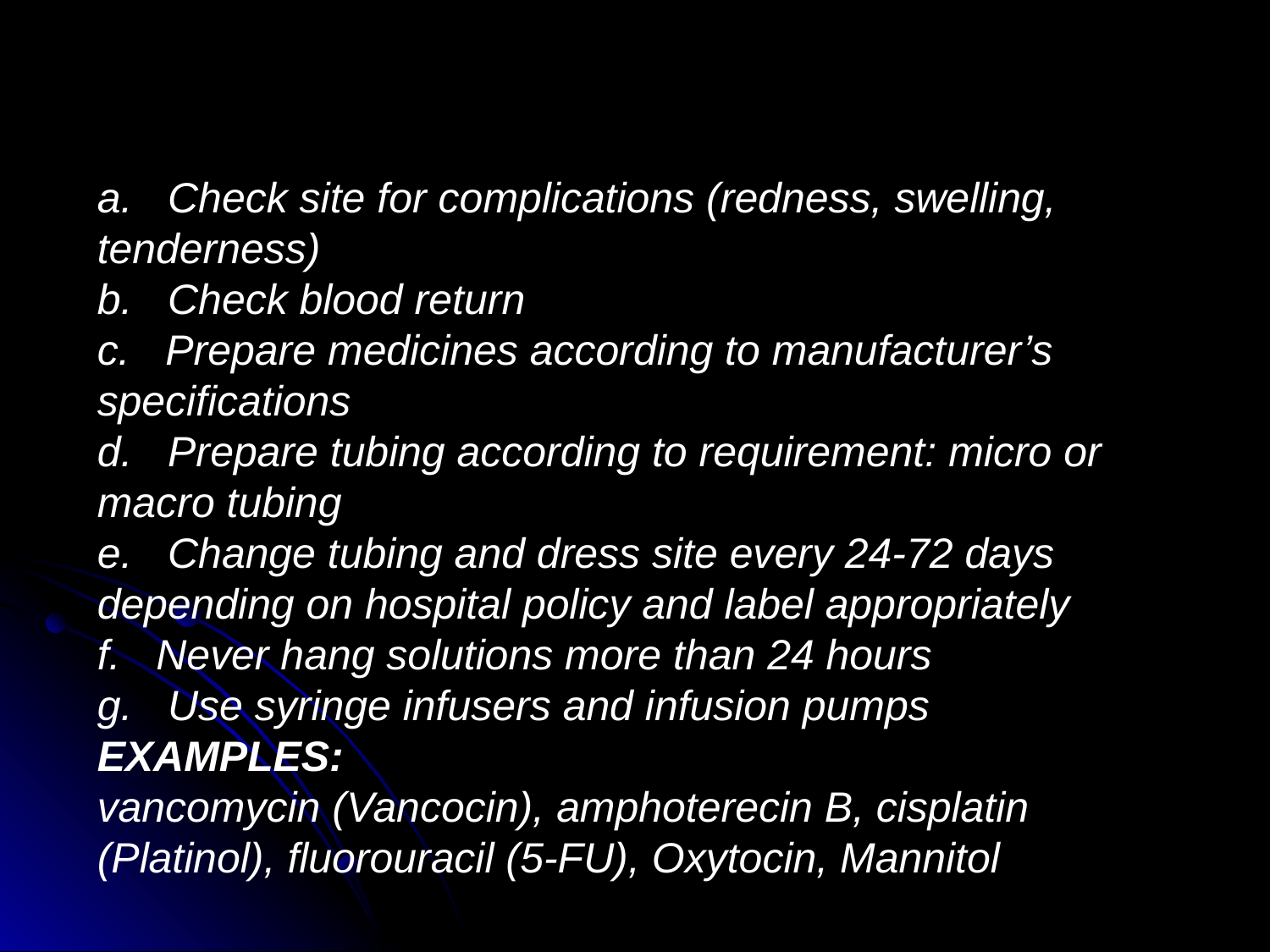

4.   IV ADMINISTRATION
a.   Check site for complications (redness, swelling, tenderness)
b.   Check blood return
c.   Prepare medicines according to manufacturer’s specifications
d.   Prepare tubing according to requirement: micro or macro tubing
e.   Change tubing and dress site every 24-72 days depending on hospital policy and label appropriately
f.   Never hang solutions more than 24 hours
g.   Use syringe infusers and infusion pumps
EXAMPLES:
vancomycin (Vancocin), amphoterecin B, cisplatin (Platinol), fluorouracil (5-FU), Oxytocin, Mannitol